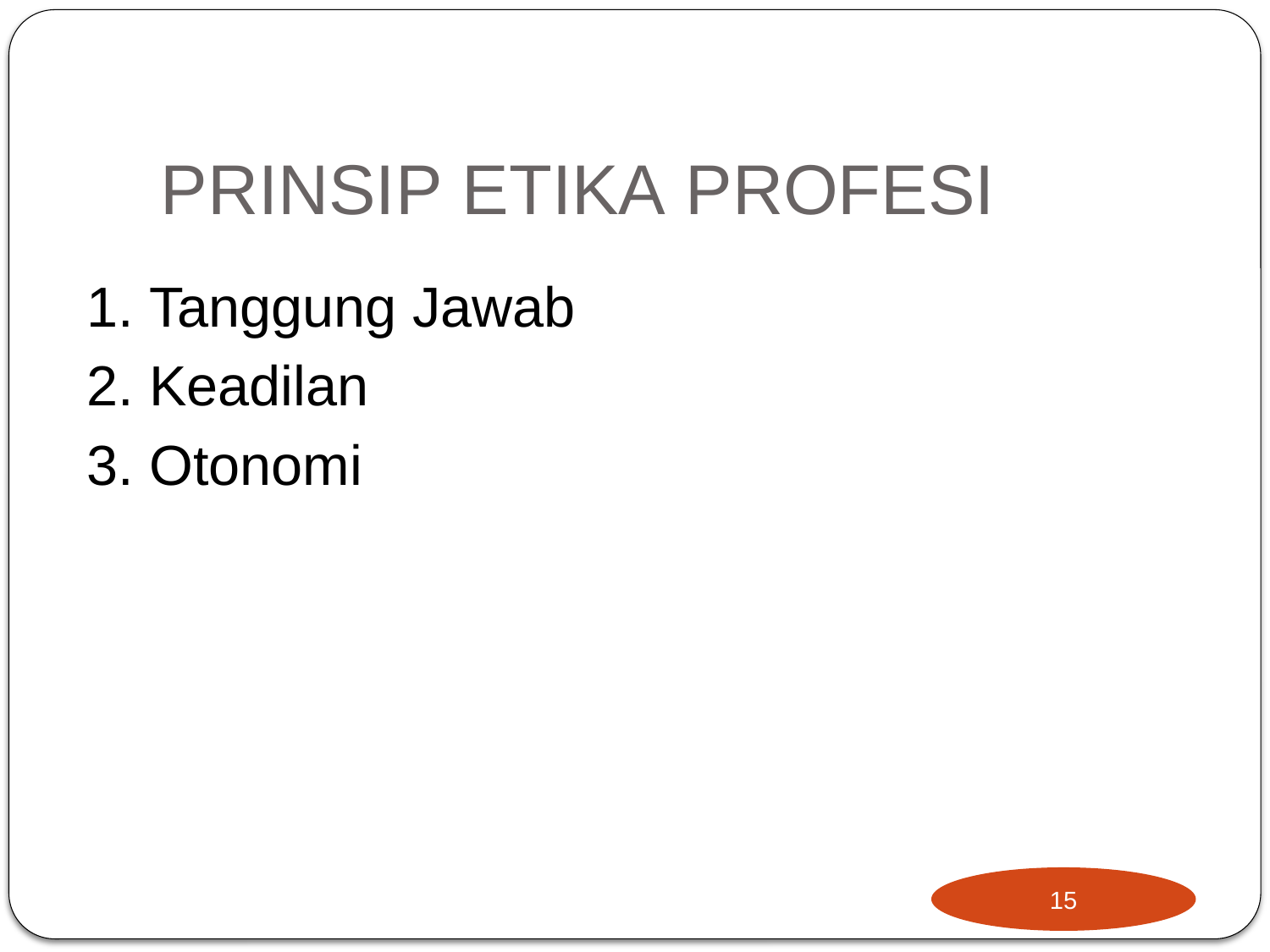

# PRINSIP ETIKA PROFESI
1. Tanggung Jawab
2. Keadilan
3. Otonomi
15